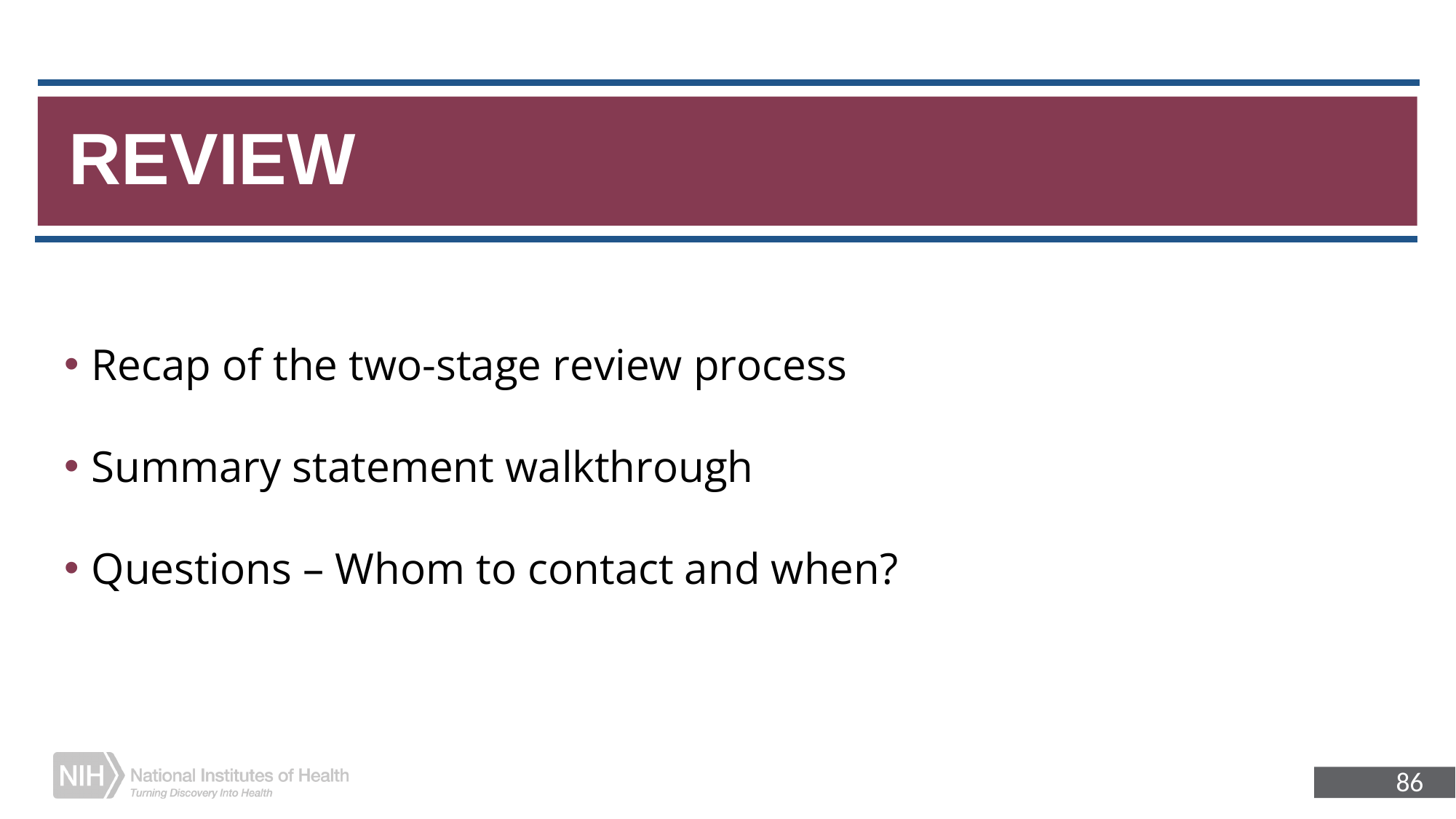

# REVIEW
Recap of the two-stage review process
Summary statement walkthrough
Questions – Whom to contact and when?
86